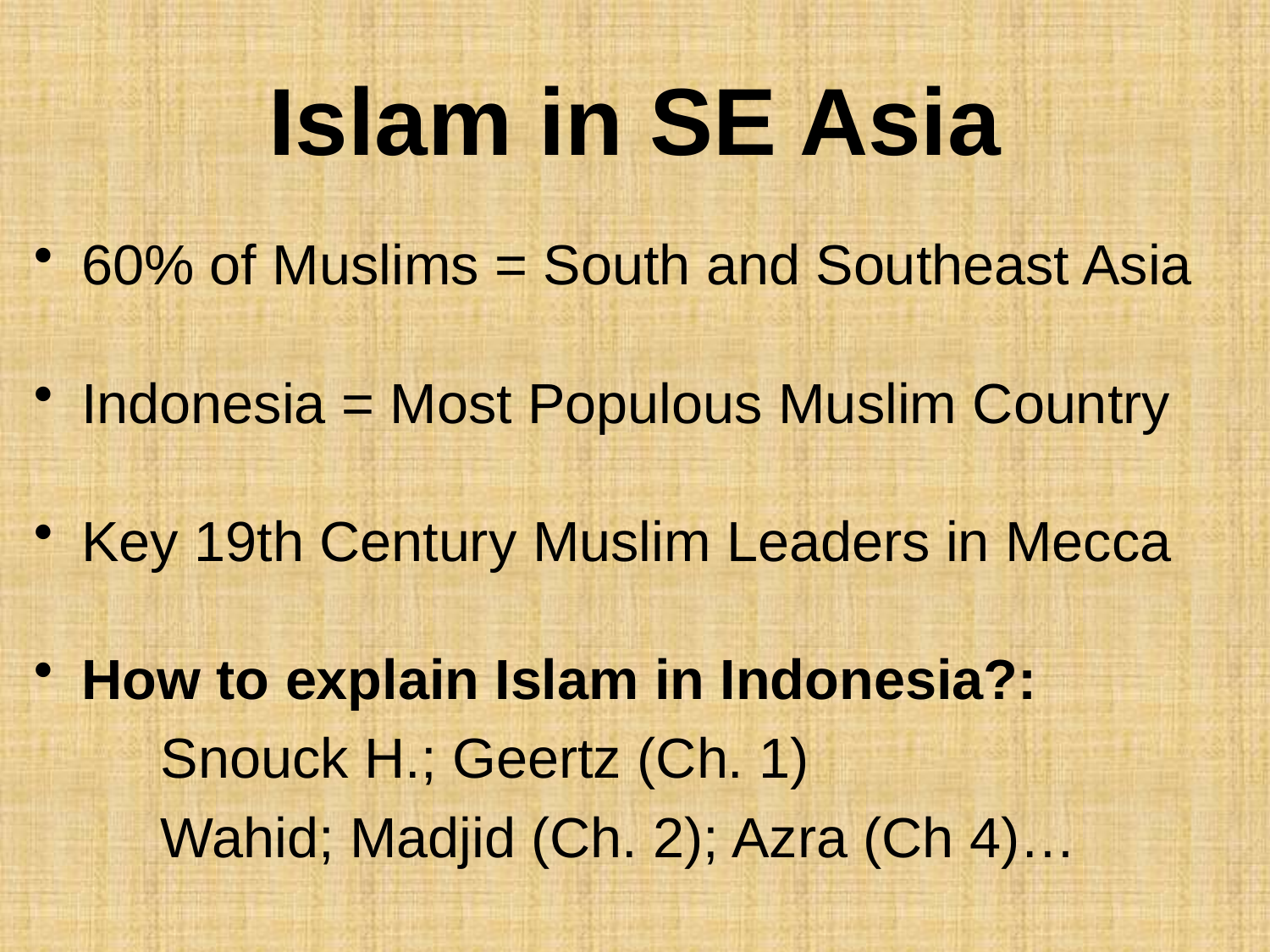

# Islam in SE Asia
60% of Muslims = South and Southeast Asia

Indonesia = Most Populous Muslim Country

Key 19th Century Muslim Leaders in Mecca

How to explain Islam in Indonesia?:
	Snouck H.; Geertz (Ch. 1)
	Wahid; Madjid (Ch. 2); Azra (Ch 4)…